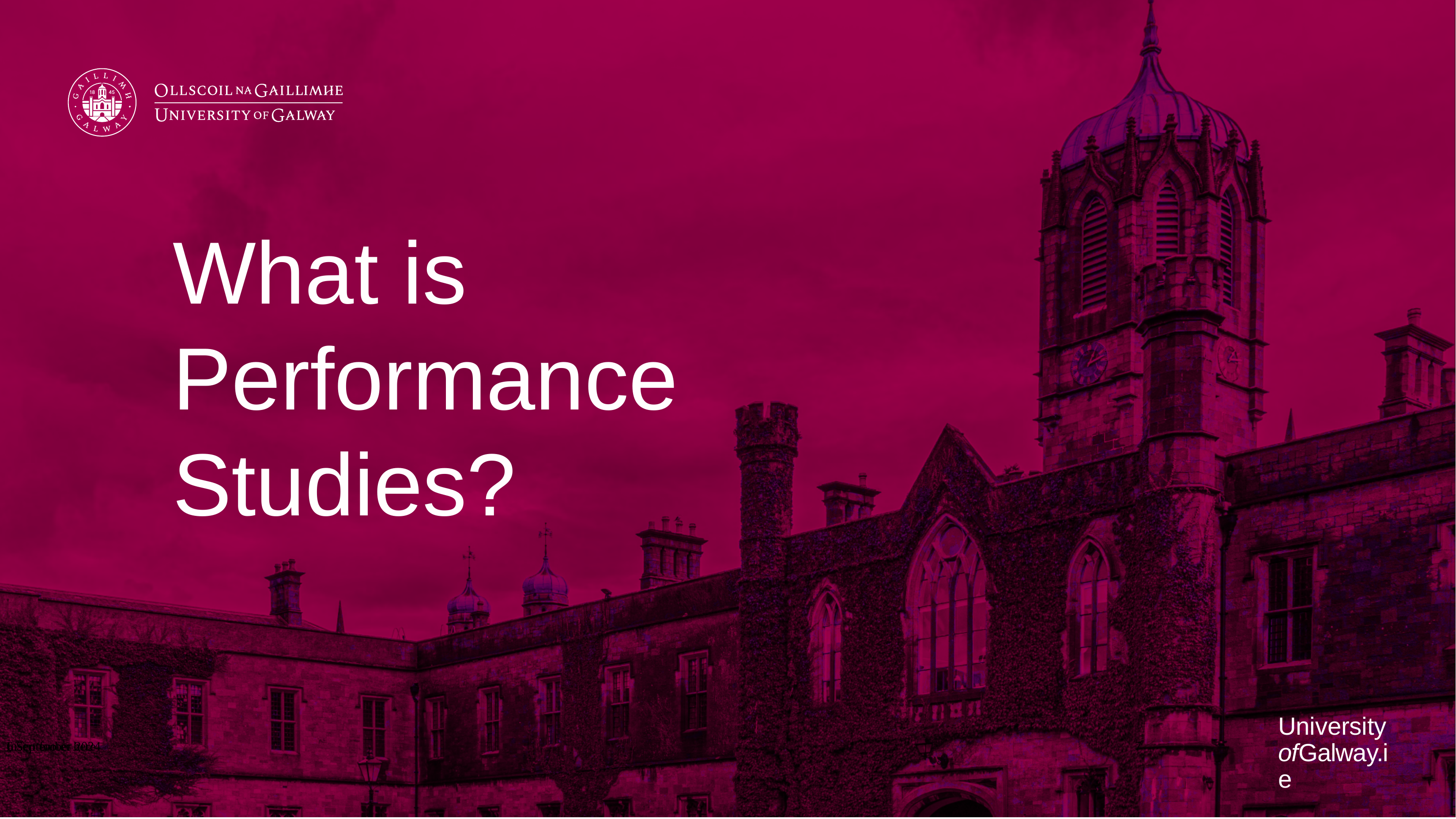

# What is Performance Studies?
6 September 2024
Insert footer here
7